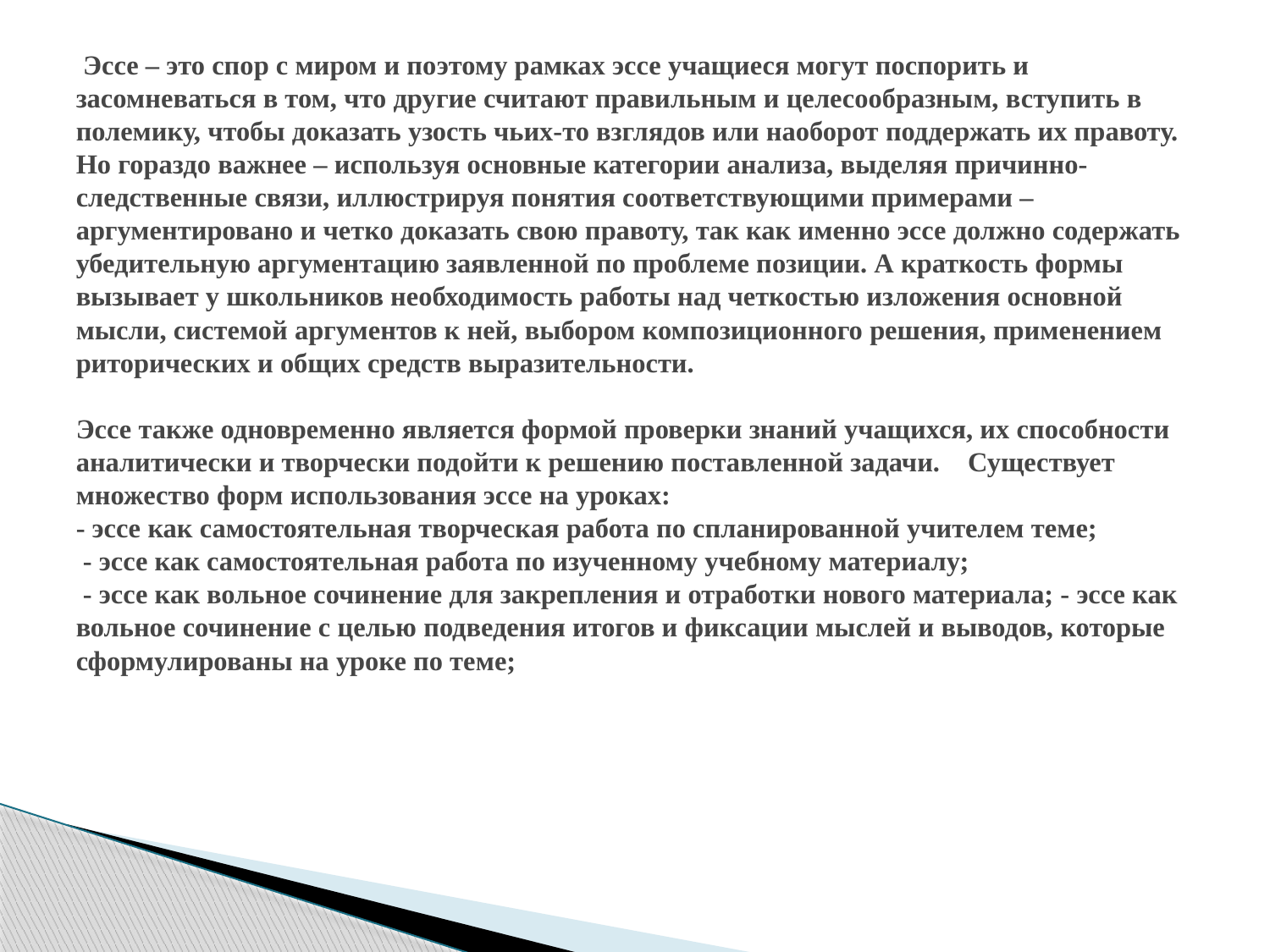

# Эссе – это спор с миром и поэтому рамках эссе учащиеся могут поспорить и засомневаться в том, что другие считают правильным и целесообразным, вступить в полемику, чтобы доказать узость чьих-то взглядов или наоборот поддержать их правоту. Но гораздо важнее – используя основные категории анализа, выделяя причинно-следственные связи, иллюстрируя понятия соответствующими примерами – аргументировано и четко доказать свою правоту, так как именно эссе должно содержать убеди­тельную аргументацию заявленной по проблеме позиции. А краткость формы вызывает у школьников необходимость работы над четкостью изложения основной мысли, системой аргументов к ней, выбором композиционного решения, применением риторических и общих средств выразительности. Эссе также одновременно является формой проверки знаний учащихся, их способности аналитически и творчески подойти к решению поставленной задачи.    Существует множество форм использования эссе на уроках: - эссе как самостоятельная творческая работа по спланированной учителем теме; - эссе как самостоятельная работа по изученному учебному материалу; - эссе как вольное сочинение для закрепления и отработки нового материала; - эссе как вольное сочинение с целью подведения итогов и фиксации мыслей и выводов, которые сформулированы на уроке по теме;